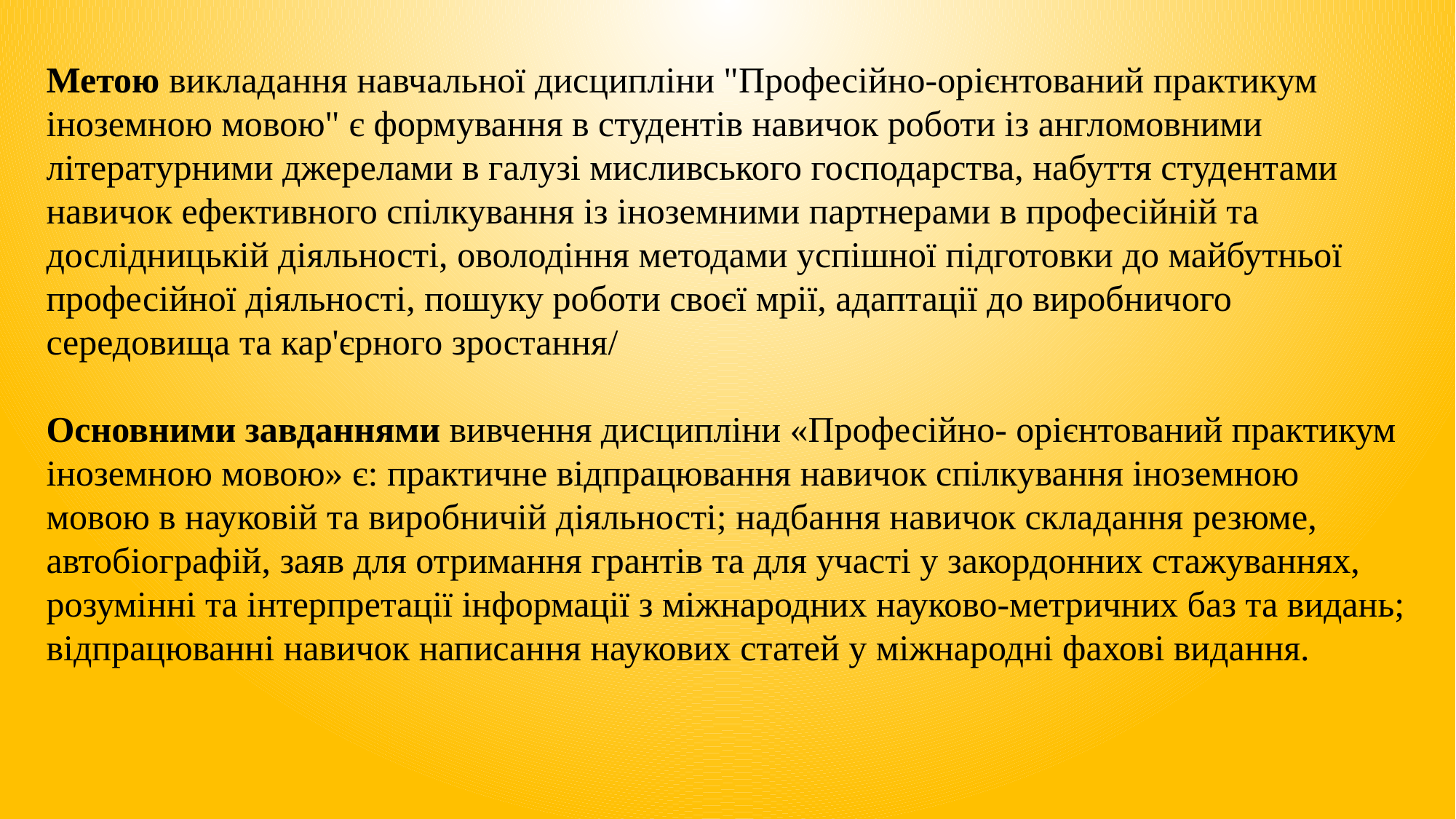

Метою викладання навчальної дисципліни "Професійно-орієнтований практикум іноземною мовою" є формування в студентів навичок роботи із англомовними літературними джерелами в галузі мисливського господарства, набуття студентами навичок ефективного спілкування із іноземними партнерами в професійній та дослідницькій діяльності, оволодіння методами успішної підготовки до майбутньої професійної діяльності, пошуку роботи своєї мрії, адаптації до виробничого середовища та кар'єрного зростання/

Основними завданнями вивчення дисципліни «Професійно- орієнтований практикум іноземною мовою» є: практичне відпрацювання навичок спілкування іноземною мовою в науковій та виробничій діяльності; надбання навичок складання резюме, автобіографій, заяв для отримання грантів та для участі у закордонних стажуваннях, розумінні та інтерпретації інформації з міжнародних науково-метричних баз та видань; відпрацюванні навичок написання наукових статей у міжнародні фахові видання.